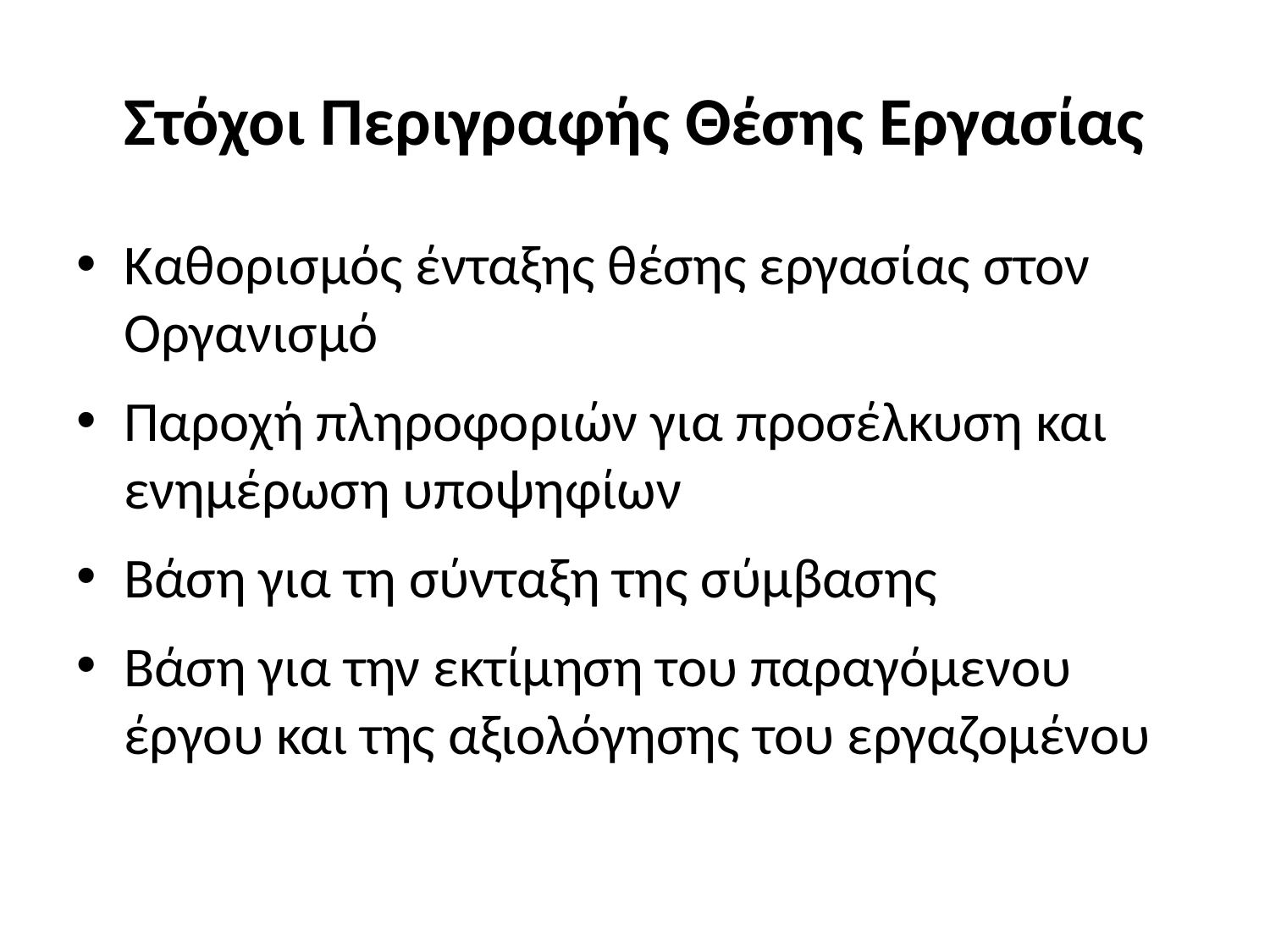

# Στόχοι Περιγραφής Θέσης Εργασίας
Καθορισμός ένταξης θέσης εργασίας στον Οργανισμό
Παροχή πληροφοριών για προσέλκυση και ενημέρωση υποψηφίων
Βάση για τη σύνταξη της σύμβασης
Βάση για την εκτίμηση του παραγόμενου έργου και της αξιολόγησης του εργαζομένου